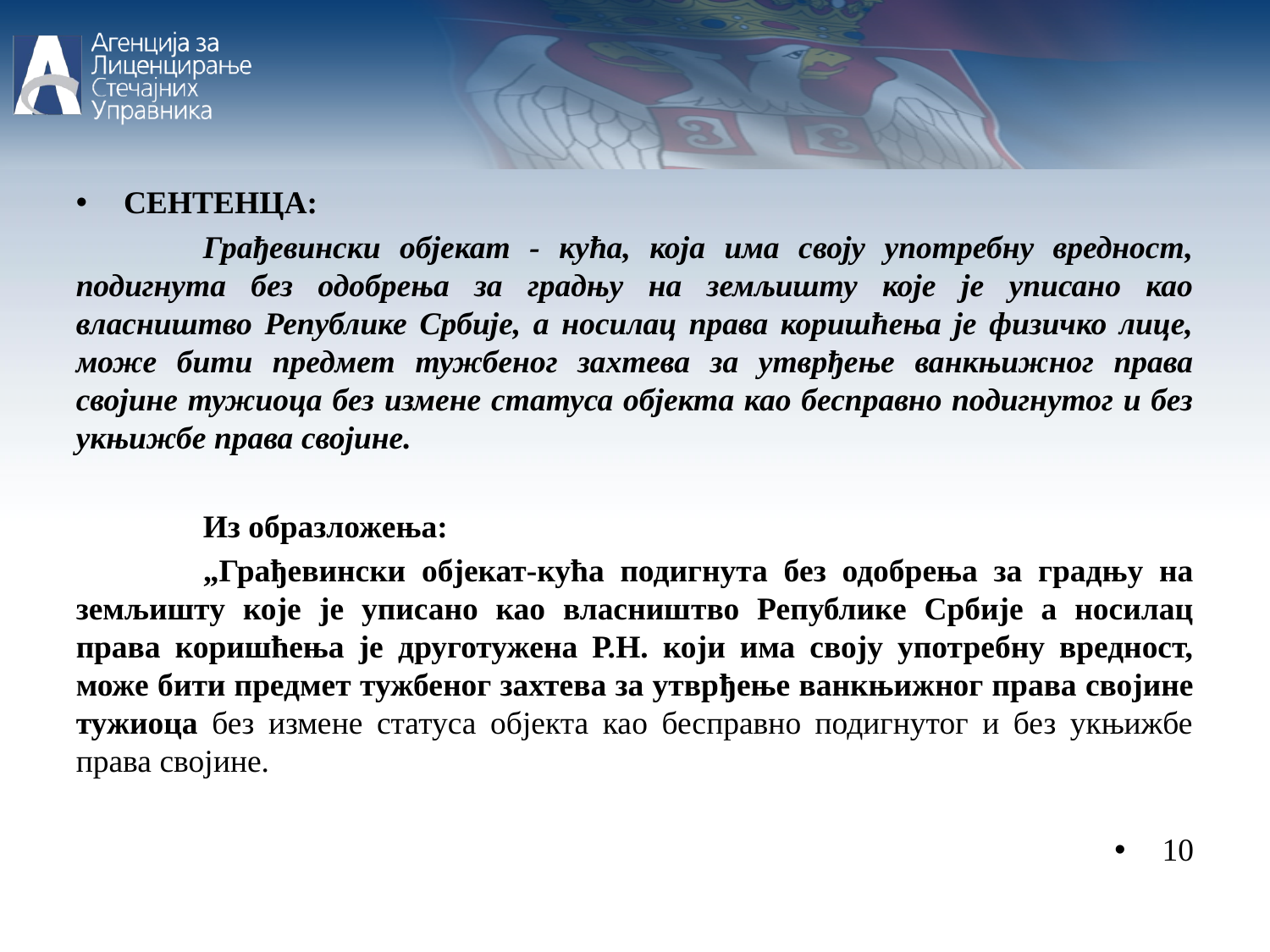

СЕНТЕНЦА:
	Грађевински објекат - кућа, која има своју употребну вредност, подигнута без одобрења за градњу на земљишту које је уписано као власништво Републике Србије, а носилац права коришћења је физичко лице, може бити предмет тужбеног захтева за утврђење ванкњижног права својине тужиоца без измене статуса објекта као бесправно подигнутог и без укњижбе права својине.

	Из образложења:
	„Грађевински објекат-кућа подигнута без одобрења за градњу на земљишту које је уписано као власништво Републике Србије а носилац права коришћења је друготужена Р.Н. који има своју употребну вредност, може бити предмет тужбеног захтева за утврђење ванкњижног права својине тужиоца без измене статуса објекта као бесправно подигнутог и без укњижбе права својине.

10